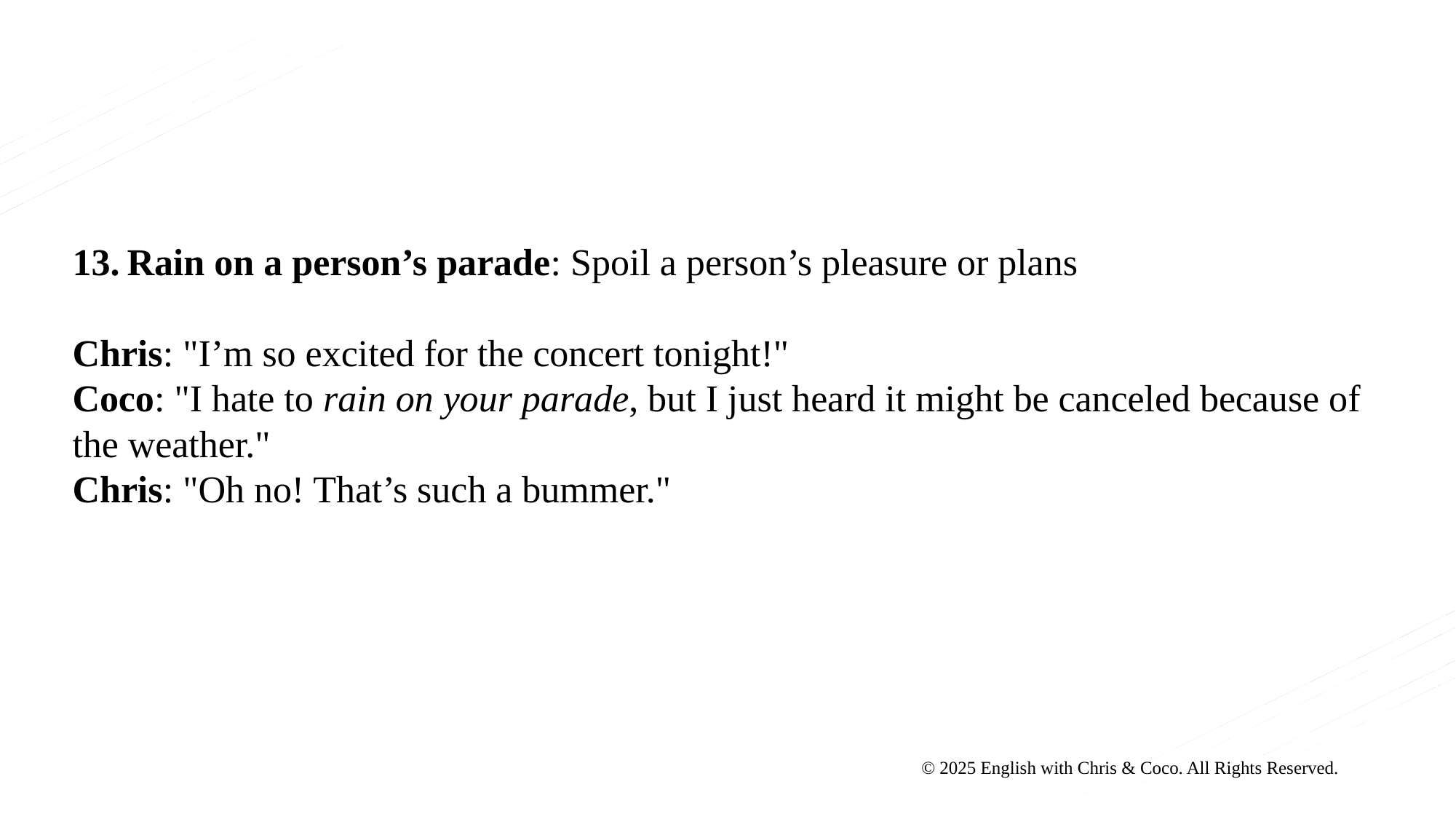

Rain on a person’s parade: Spoil a person’s pleasure or plans

Chris: "I’m so excited for the concert tonight!"
Coco: "I hate to rain on your parade, but I just heard it might be canceled because of the weather."
Chris: "Oh no! That’s such a bummer."
© 2025 English with Chris & Coco. All Rights Reserved.